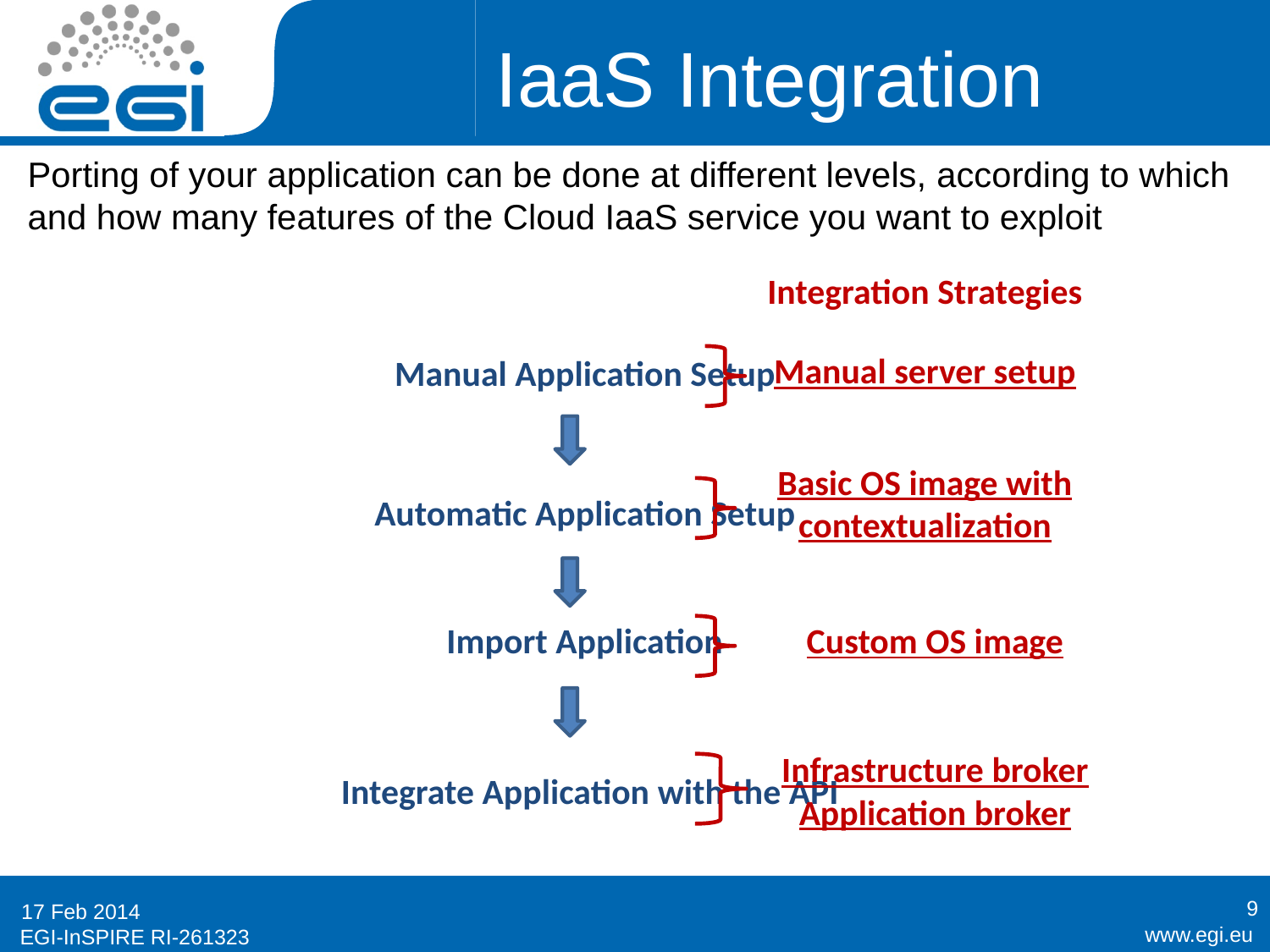

# IaaS Integration
Porting of your application can be done at different levels, according to which and how many features of the Cloud IaaS service you want to exploit
Integration Strategies
Manual server setup

Manual Application Setup

Automatic Application Setup

Import Application

Integrate Application with the API
Basic OS image with contextualization

Custom OS image

Infrastructure broker
Application broker

9
17 Feb 2014